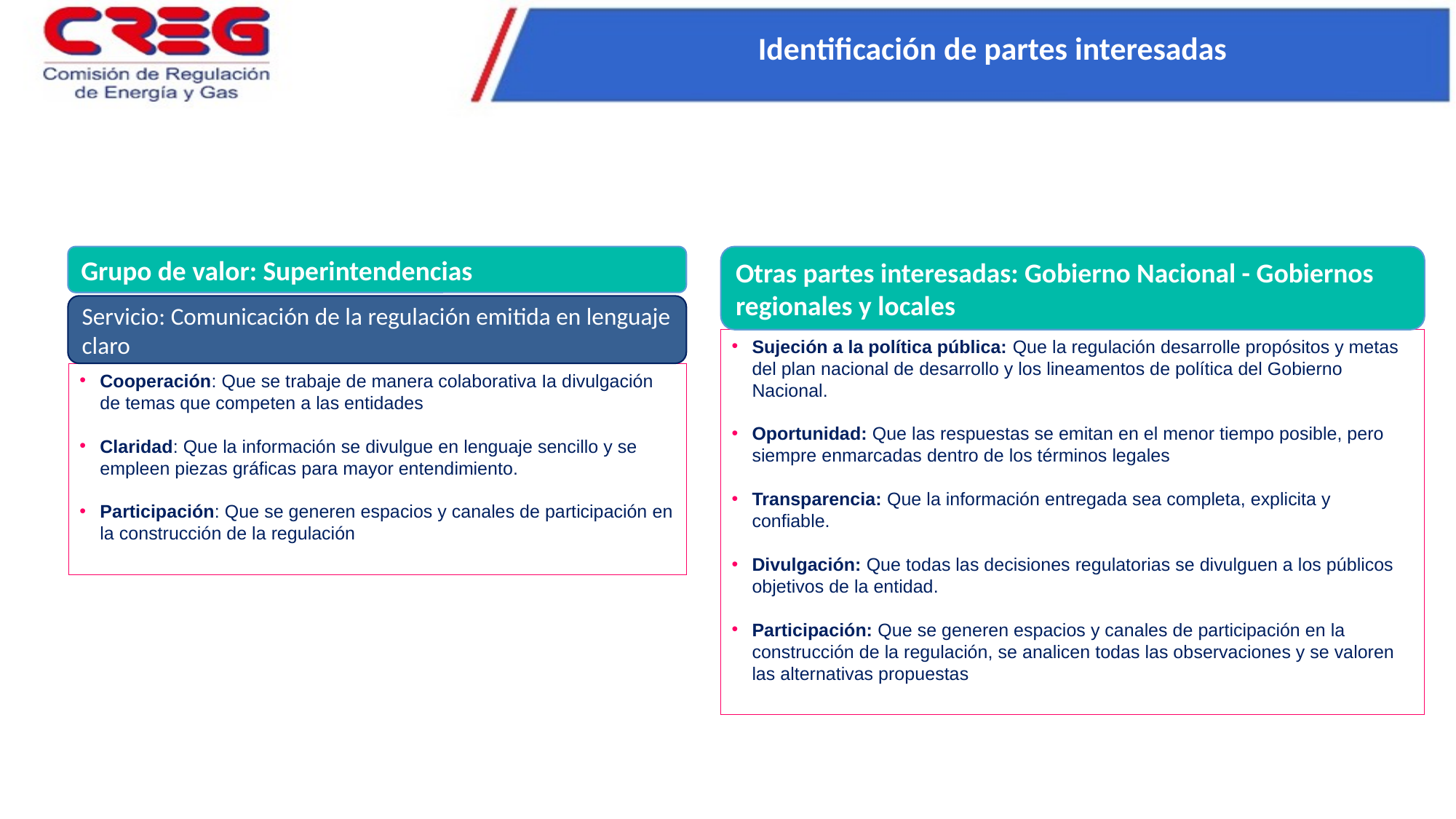

Identificación de partes interesadas
Grupo de valor: Superintendencias
Otras partes interesadas: Gobierno Nacional - Gobiernos regionales y locales
Servicio: Comunicación de la regulación emitida en lenguaje claro
Sujeción a la política pública: Que la regulación desarrolle propósitos y metas del plan nacional de desarrollo y los lineamentos de política del Gobierno Nacional.

Oportunidad: Que las respuestas se emitan en el menor tiempo posible, pero siempre enmarcadas dentro de los términos legales

Transparencia: Que la información entregada sea completa, explicita y confiable.

Divulgación: Que todas las decisiones regulatorias se divulguen a los públicos objetivos de la entidad.

Participación: Que se generen espacios y canales de participación en la construcción de la regulación, se analicen todas las observaciones y se valoren las alternativas propuestas

Cooperación: Que se trabaje de manera colaborativa Ia divulgación de temas que competen a las entidades

Claridad: Que la información se divulgue en lenguaje sencillo y se empleen piezas gráficas para mayor entendimiento.

Participación: Que se generen espacios y canales de participación en la construcción de la regulación